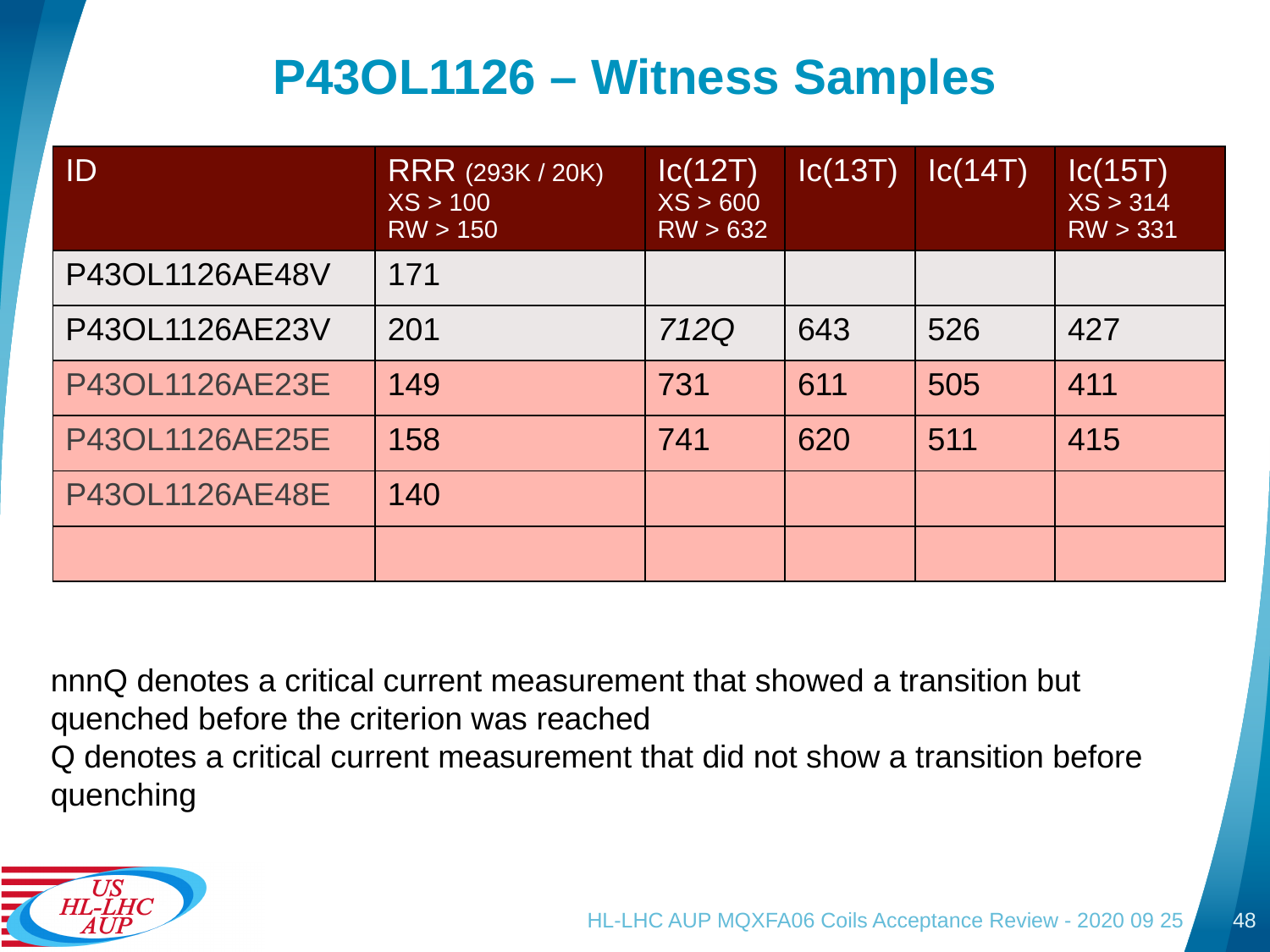

# P43OL1126 – Witness Samples
| ID | RRR (293K / 20K) XS > 100 RW > 150 | Ic(12T) XS > 600 RW > 632 | Ic(13T) | Ic(14T) | Ic(15T) XS > 314 RW > 331 |
| --- | --- | --- | --- | --- | --- |
| P43OL1126AE48V | 171 |  |  |  |  |
| P43OL1126AE23V | 201 | 712Q | 643 | 526 | 427 |
| P43OL1126AE23E | 149 | 731 | 611 | 505 | 411 |
| P43OL1126AE25E | 158 | 741 | 620 | 511 | 415 |
| P43OL1126AE48E | 140 |  |  |  |  |
|  |  |  |  |  |  |
nnnQ denotes a critical current measurement that showed a transition but quenched before the criterion was reached
Q denotes a critical current measurement that did not show a transition before quenching
HL-LHC AUP MQXFA06 Coils Acceptance Review - 2020 09 25
48